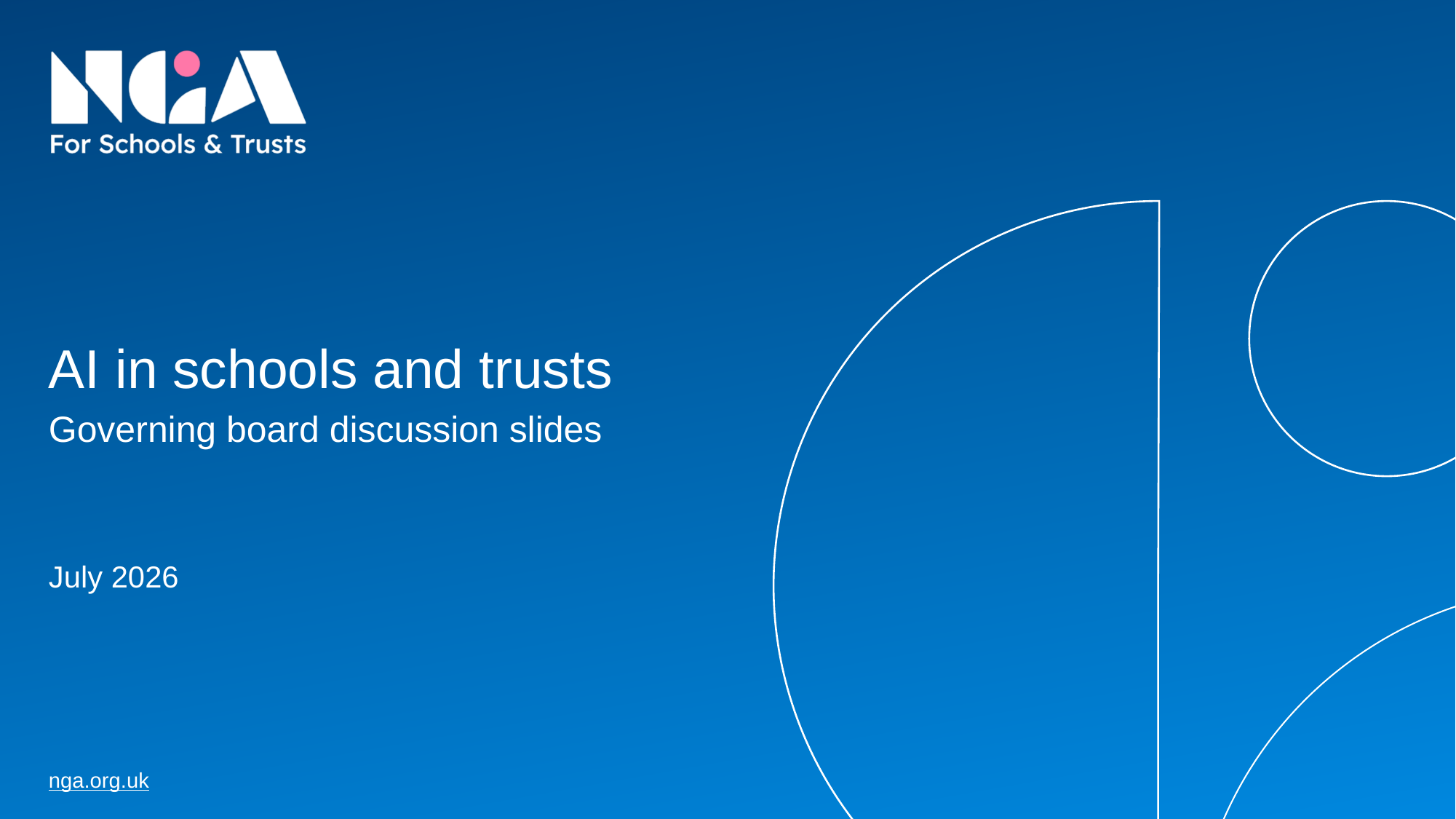

# AI in schools and trusts
Governing board discussion slides

July 2026